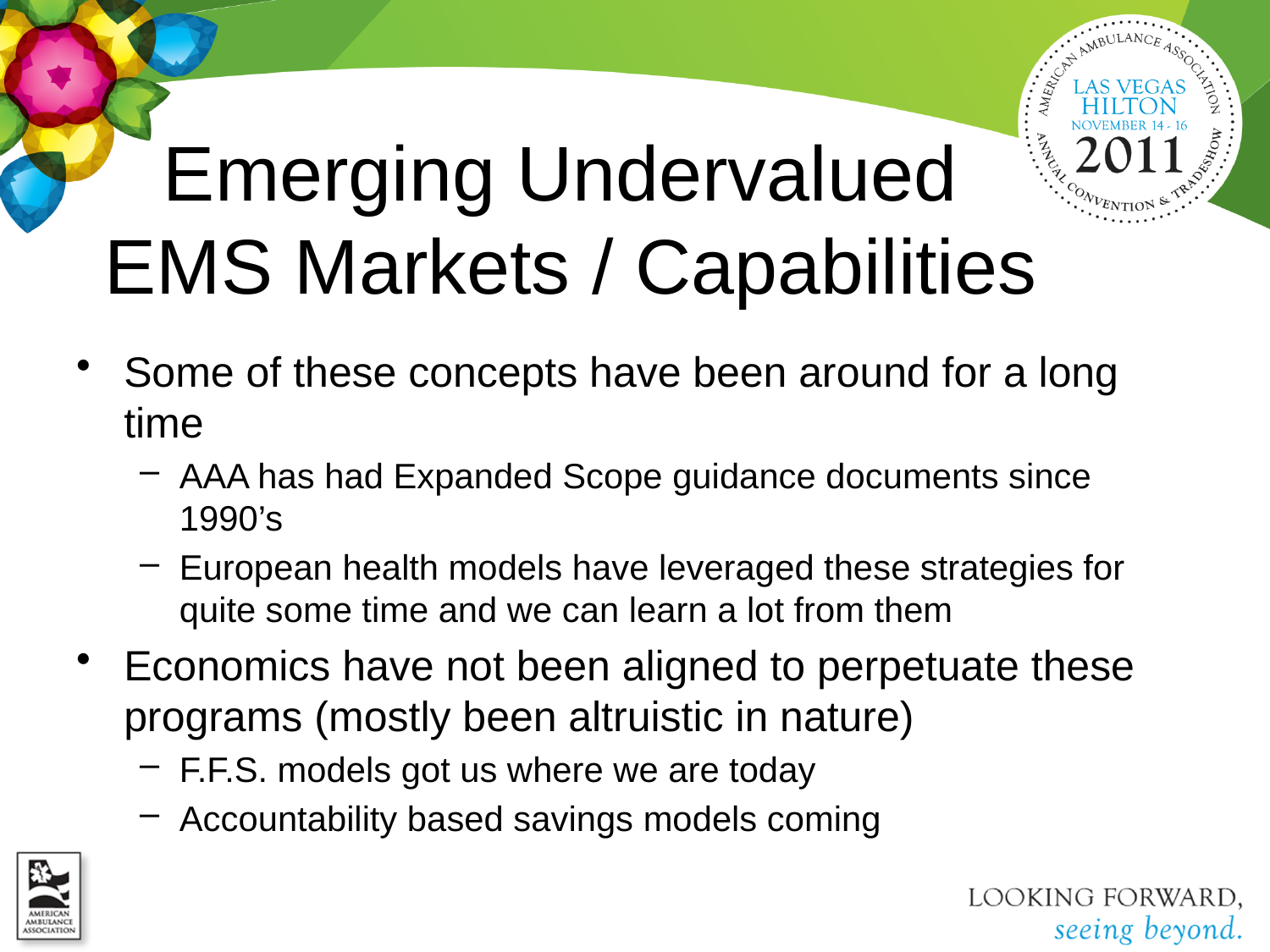

# Emerging Undervalued EMS Markets / Capabilities
Some of these concepts have been around for a long time
AAA has had Expanded Scope guidance documents since 1990’s
European health models have leveraged these strategies for quite some time and we can learn a lot from them
Economics have not been aligned to perpetuate these programs (mostly been altruistic in nature)
F.F.S. models got us where we are today
Accountability based savings models coming